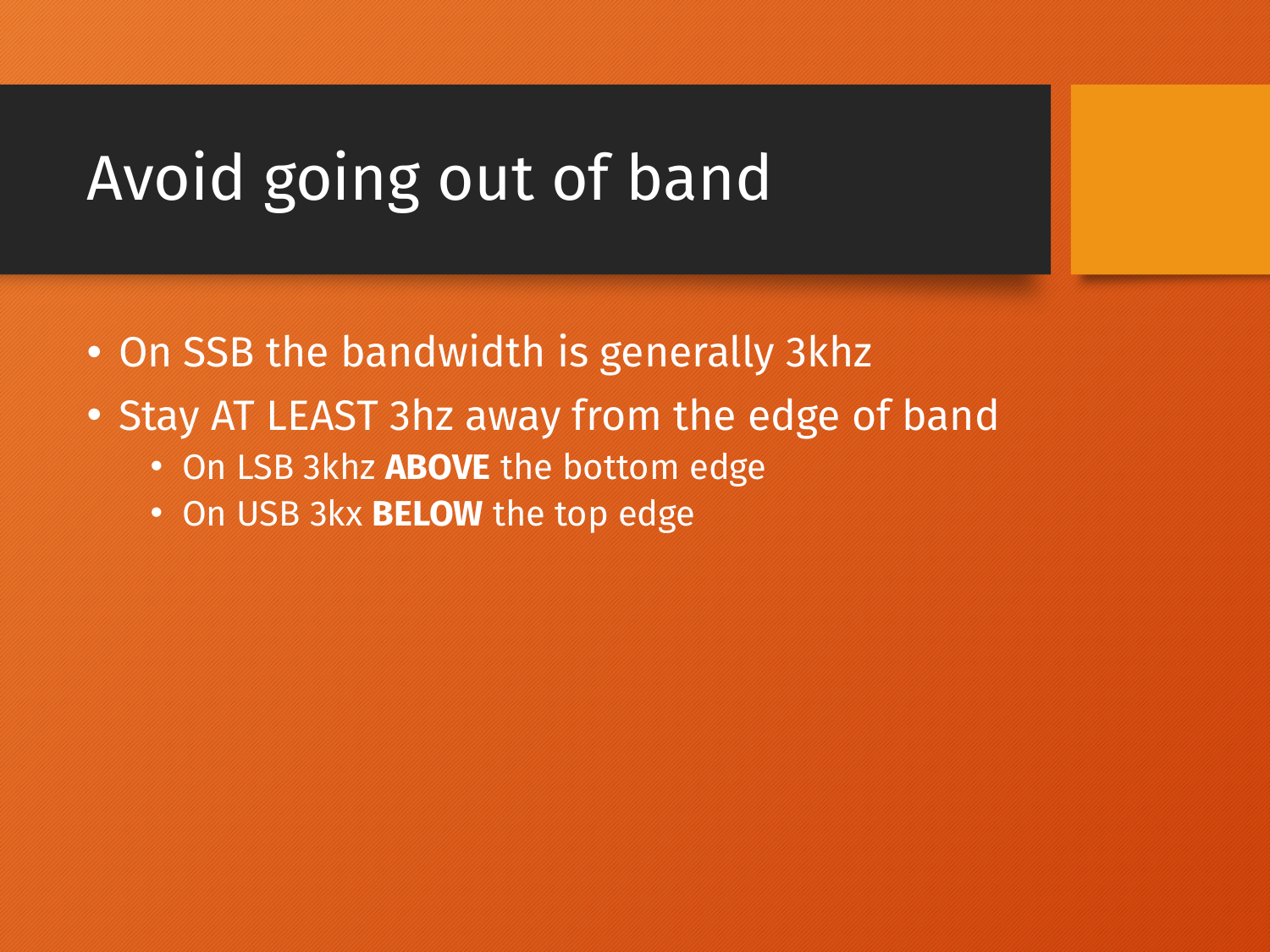

# Avoid going out of band
On SSB the bandwidth is generally 3khz
Stay AT LEAST 3hz away from the edge of band
On LSB 3khz ABOVE the bottom edge
On USB 3kx BELOW the top edge